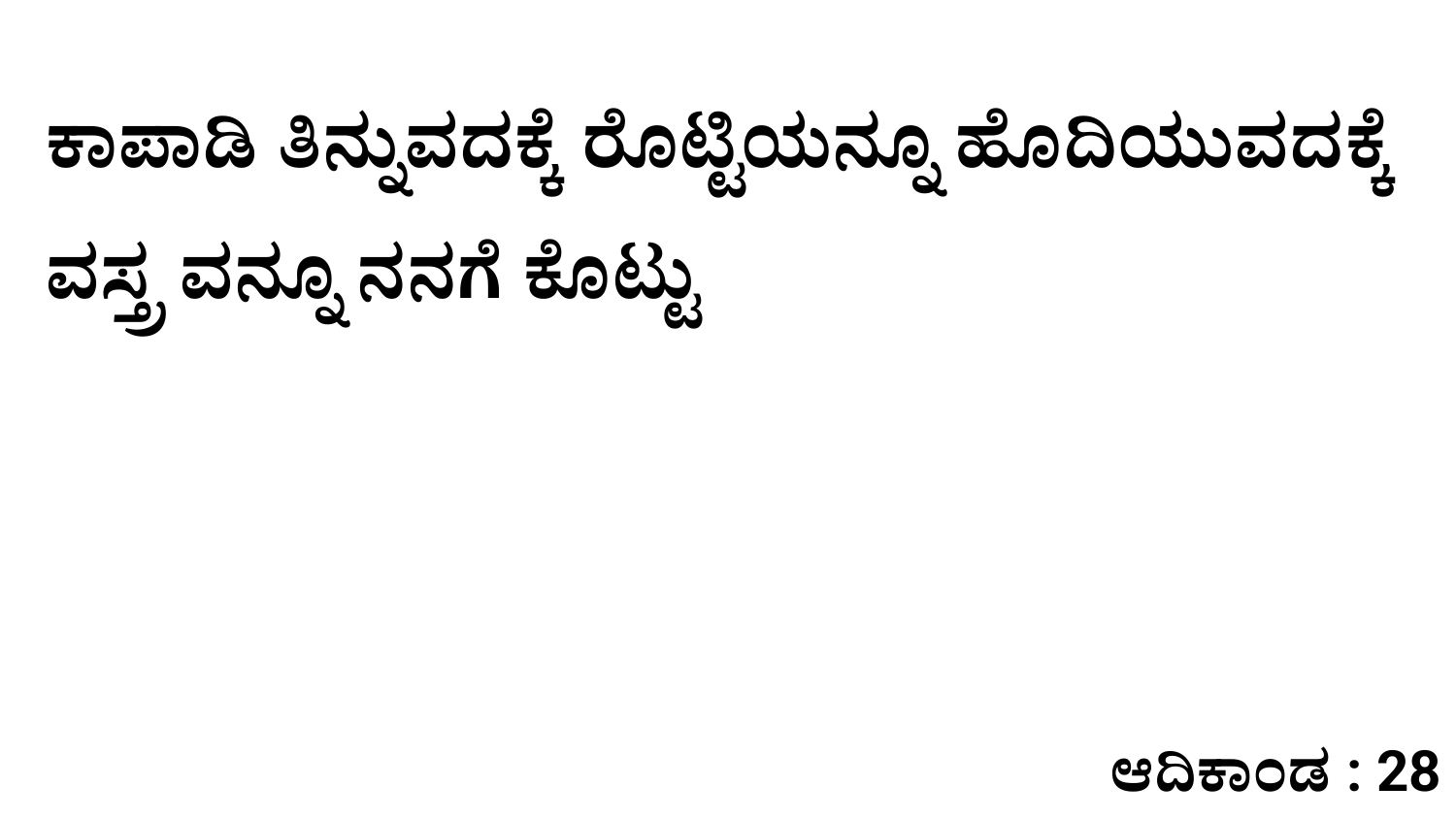

ಕಾಪಾಡಿ ತಿನ್ನುವದಕ್ಕೆ ರೊಟ್ಟಿಯನ್ನೂ ಹೊದಿಯುವದಕ್ಕೆ ವಸ್ತ್ರ ವನ್ನೂ ನನಗೆ ಕೊಟ್ಟು
ಆದಿಕಾಂಡ : 28